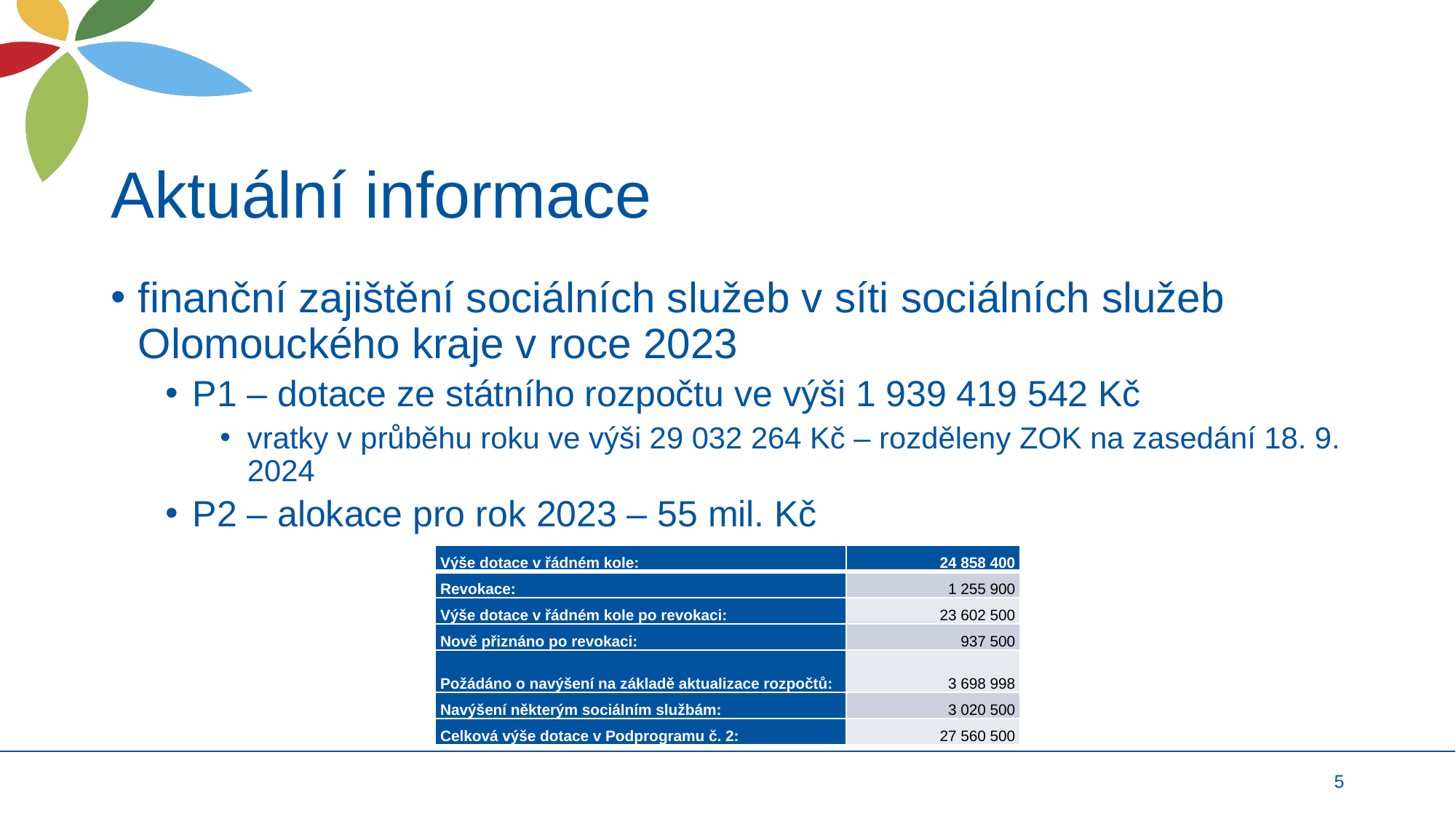

# Aktuální informace
finanční zajištění sociálních služeb v síti sociálních služeb Olomouckého kraje v roce 2023
P1 – dotace ze státního rozpočtu ve výši 1 939 419 542 Kč
vratky v průběhu roku ve výši 29 032 264 Kč – rozděleny ZOK na zasedání 18. 9. 2024
P2 – alokace pro rok 2023 – 55 mil. Kč

| Výše dotace v řádném kole: | 24 858 400 |
| --- | --- |
| Revokace: | 1 255 900 |
| Výše dotace v řádném kole po revokaci: | 23 602 500 |
| Nově přiznáno po revokaci: | 937 500 |
| Požádáno o navýšení na základě aktualizace rozpočtů: | 3 698 998 |
| Navýšení některým sociálním službám: | 3 020 500 |
| Celková výše dotace v Podprogramu č. 2: | 27 560 500 |

5